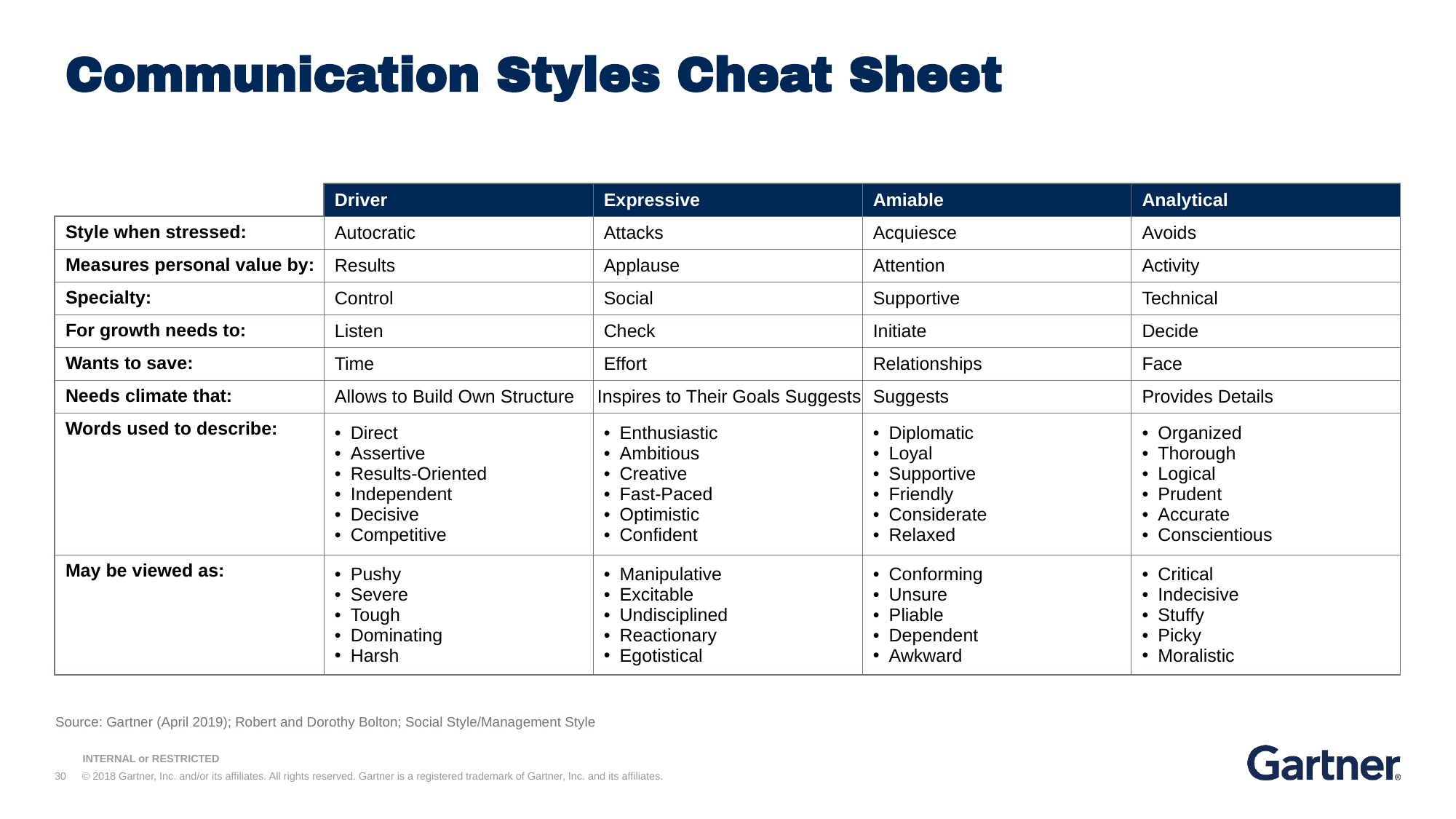

Communication Styles Cheat Sheet
|  | Driver | Expressive | Amiable | Analytical |
| --- | --- | --- | --- | --- |
| Style when stressed: | Autocratic | Attacks | Acquiesce | Avoids |
| Measures personal value by: | Results | Applause | Attention | Activity |
| Specialty: | Control | Social | Supportive | Technical |
| For growth needs to: | Listen | Check | Initiate | Decide |
| Wants to save: | Time | Effort | Relationships | Face |
| Needs climate that: | Allows to Build Own Structure | Inspires to Their Goals Suggests | Suggests | Provides Details |
| Words used to describe: | Direct Assertive Results-Oriented Independent Decisive Competitive | Enthusiastic Ambitious Creative Fast-Paced Optimistic Confident | Diplomatic Loyal Supportive Friendly Considerate Relaxed | Organized Thorough Logical Prudent Accurate Conscientious |
| May be viewed as: | Pushy Severe Tough Dominating Harsh | Manipulative Excitable Undisciplined Reactionary Egotistical | Conforming Unsure Pliable Dependent Awkward | Critical Indecisive Stuffy Picky Moralistic |
Source: Gartner (April 2019); Robert and Dorothy Bolton; Social Style/Management Style